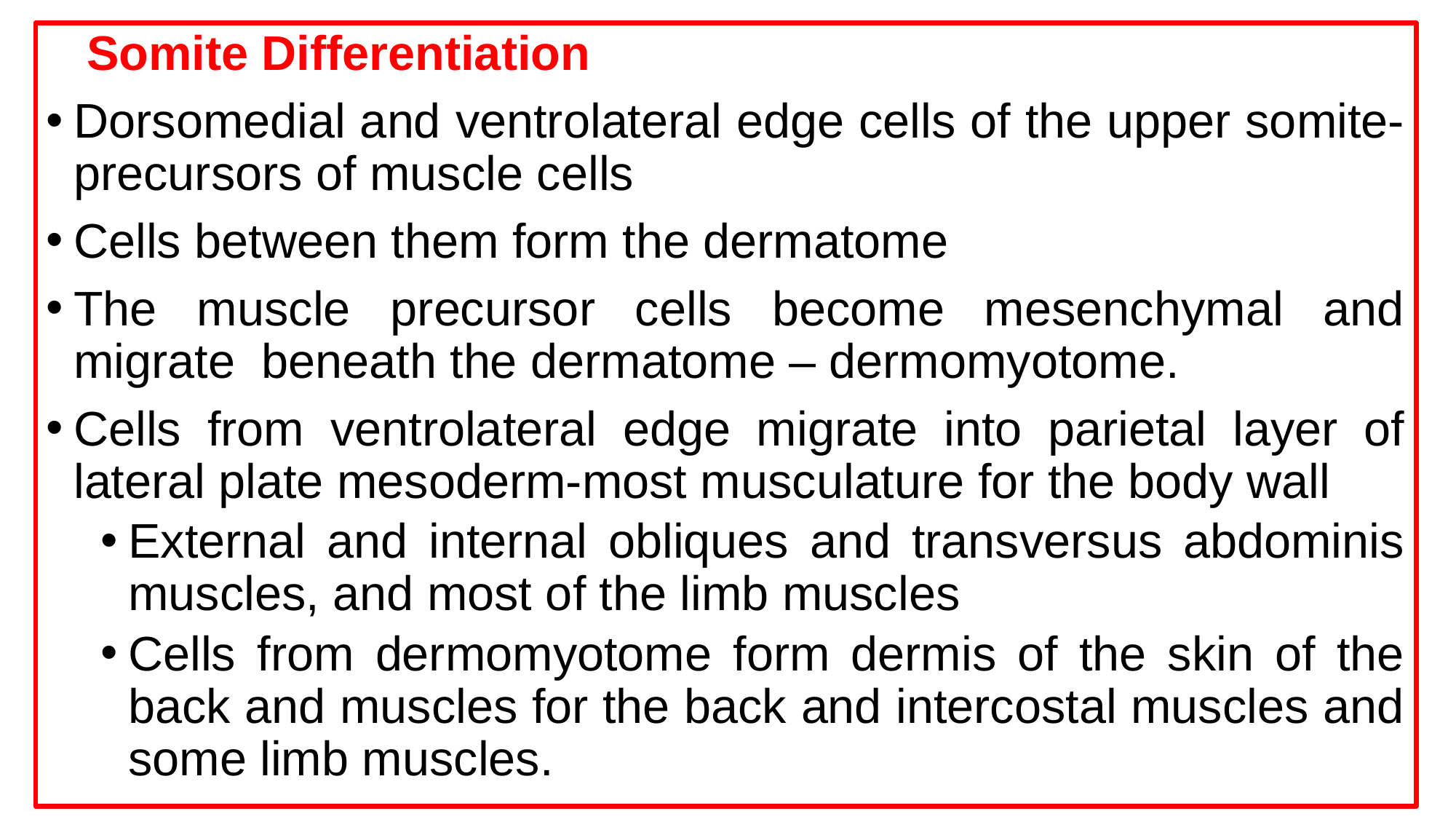

Somite Differentiation
Dorsomedial and ventrolateral edge cells of the upper somite- precursors of muscle cells
Cells between them form the dermatome
The muscle precursor cells become mesenchymal and migrate  beneath the dermatome – dermomyotome.
Cells from ventrolateral edge migrate into parietal layer of lateral plate mesoderm-most musculature for the body wall
External and internal obliques and transversus abdominis muscles, and most of the limb muscles
Cells from dermomyotome form dermis of the skin of the back and muscles for the back and intercostal muscles and some limb muscles.